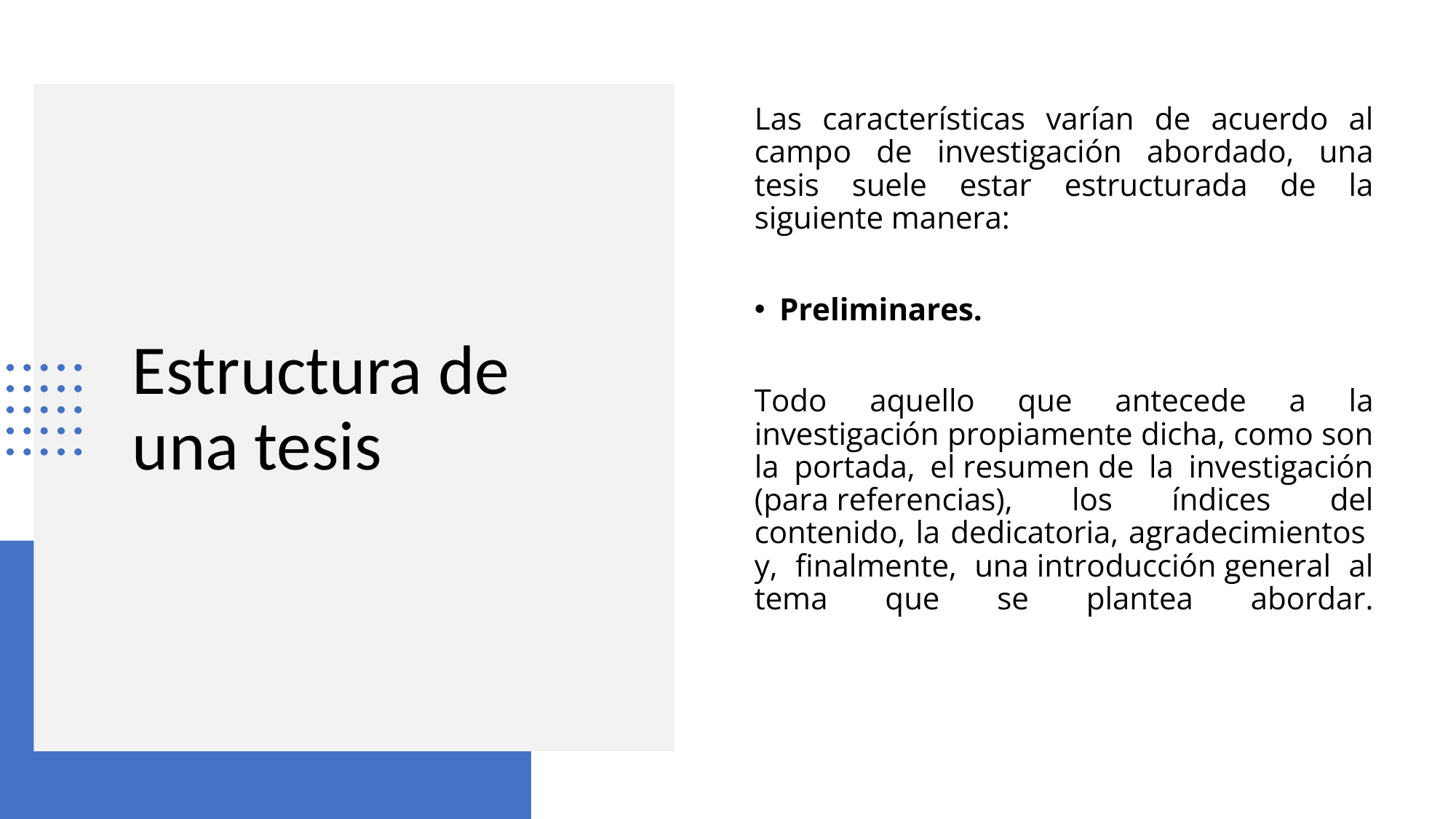

Las características varían de acuerdo al campo de investigación abordado, una tesis suele estar estructurada de la siguiente manera:

Preliminares.

Todo aquello que antecede a la investigación propiamente dicha, como son la portada, el resumen de la investigación (para referencias), los índices del contenido, la dedicatoria, agradecimientos  y, finalmente, una introducción general al tema que se plantea abordar.
# Estructura de una tesis